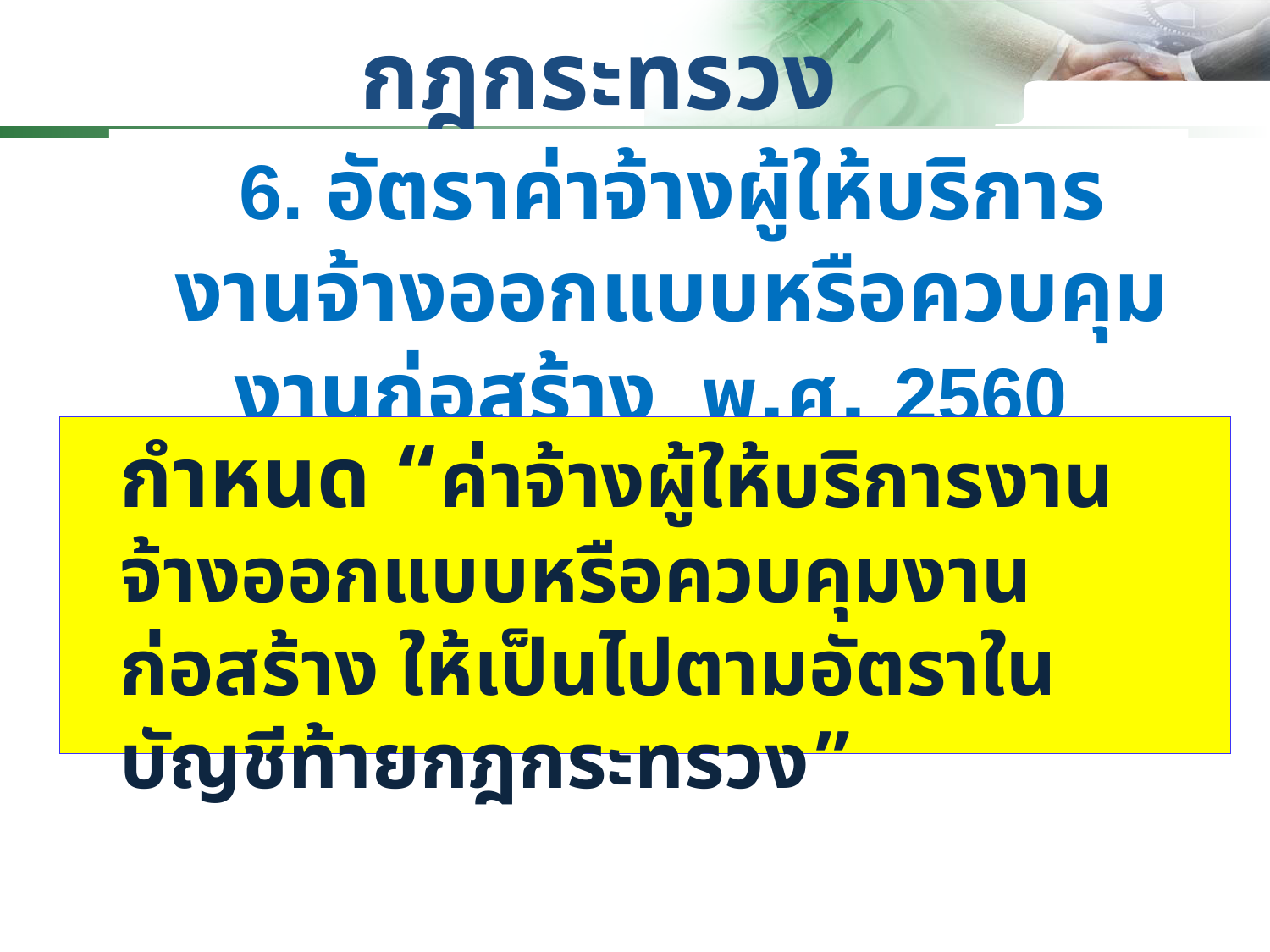

# กฎกระทรวง
	6. อัตราค่าจ้างผู้ให้บริการงานจ้างออกแบบหรือควบคุมงานก่อสร้าง  พ.ศ. 2560
	กำหนด “ค่าจ้างผู้ให้บริการงานจ้างออกแบบหรือควบคุมงานก่อสร้าง ให้เป็นไปตามอัตราในบัญชีท้ายกฎกระทรวง”